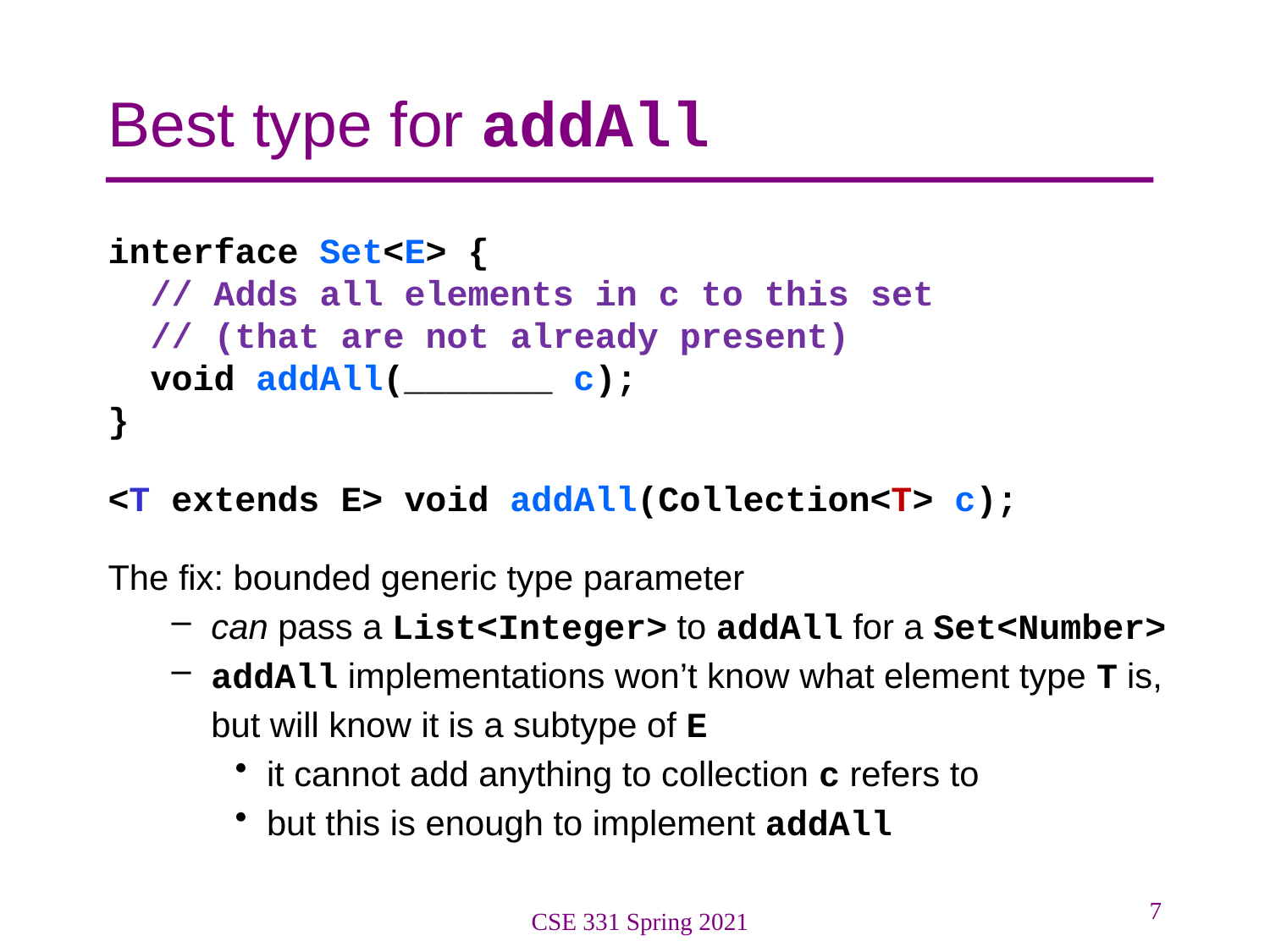

# Best type for addAll
interface Set<E> {
  // Adds all elements in c to this set
  // (that are not already present)
  void addAll(_______ c);
}

<T extends E> void addAll(Collection<T> c);

The fix: bounded generic type parameter
can pass a List<Integer> to addAll for a Set<Number>
addAll implementations won’t know what element type T is, but will know it is a subtype of E
it cannot add anything to collection c refers to
but this is enough to implement addAll
7
CSE 331 Spring 2021